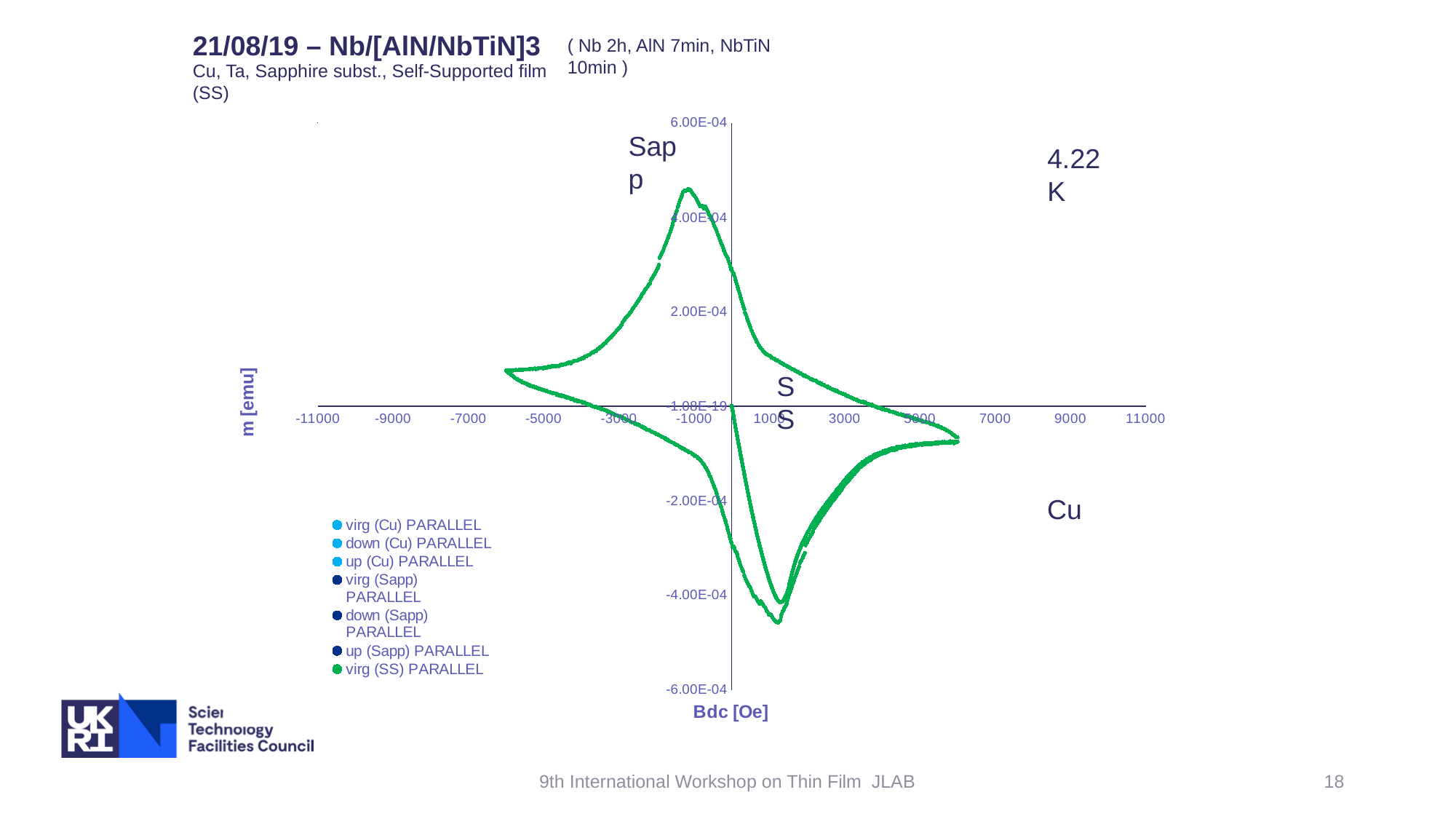

21/08/19 – Nb/[AlN/NbTiN]3
( Nb 2h, AlN 7min, NbTiN 10min )
Cu, Ta, Sapphire subst., Self-Supported film (SS)

### Chart

| Category |  |  |  |  |  |  |  |  |  |
|---|---|---|---|---|---|---|---|---|---|
Sapp
4.22 K
SS
Cu
9th International Workshop on Thin Film  JLAB
18